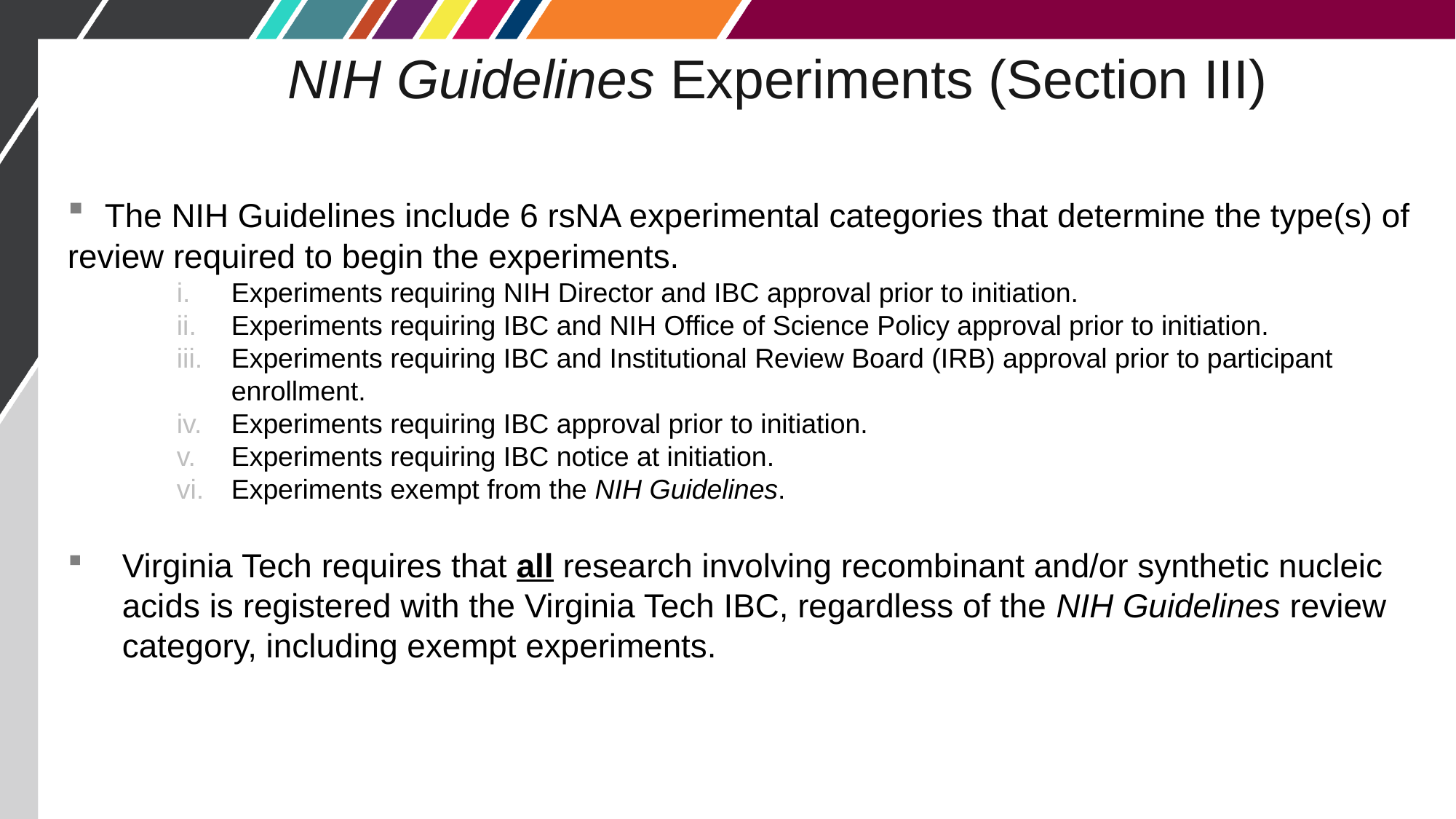

# NIH Guidelines Experiments (Section III)
  The NIH Guidelines include 6 rsNA experimental categories that determine the type(s) of review required to begin the experiments.
Experiments requiring NIH Director and IBC approval prior to initiation.
Experiments requiring IBC and NIH Office of Science Policy approval prior to initiation.
Experiments requiring IBC and Institutional Review Board (IRB) approval prior to participant enrollment.
Experiments requiring IBC approval prior to initiation.
Experiments requiring IBC notice at initiation.
Experiments exempt from the NIH Guidelines.

Virginia Tech requires that all research involving recombinant and/or synthetic nucleic acids is registered with the Virginia Tech IBC, regardless of the NIH Guidelines review category, including exempt experiments.